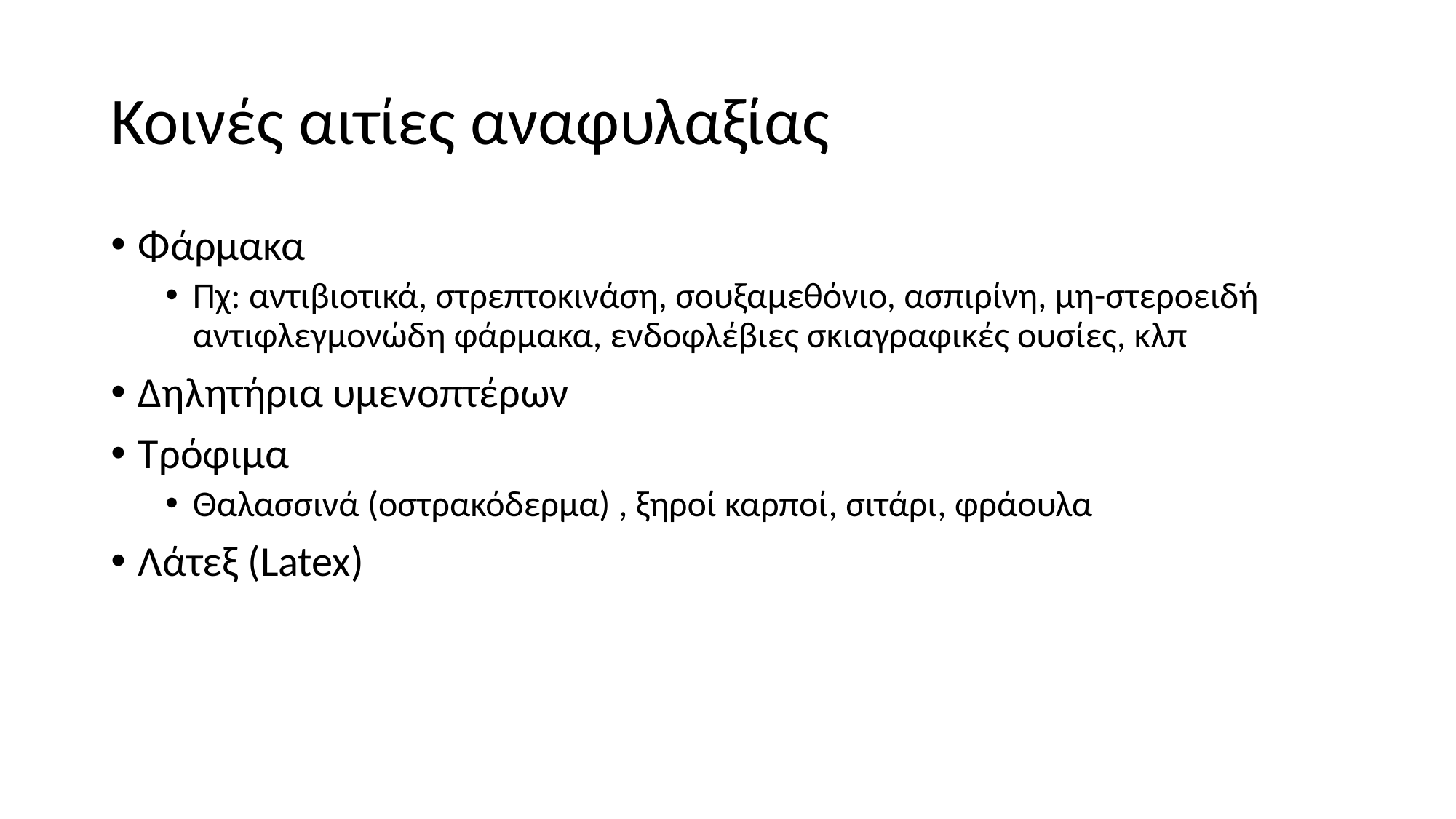

# Κοινές αιτίες αναφυλαξίας
Φάρμακα
Πχ: αντιβιοτικά, στρεπτοκινάση, σουξαμεθόνιο, ασπιρίνη, μη-στεροειδή αντιφλεγμονώδη φάρμακα, ενδοφλέβιες σκιαγραφικές ουσίες, κλπ
Δηλητήρια υμενοπτέρων
Τρόφιμα
Θαλασσινά (οστρακόδερμα) , ξηροί καρποί, σιτάρι, φράουλα
Λάτεξ (Latex)